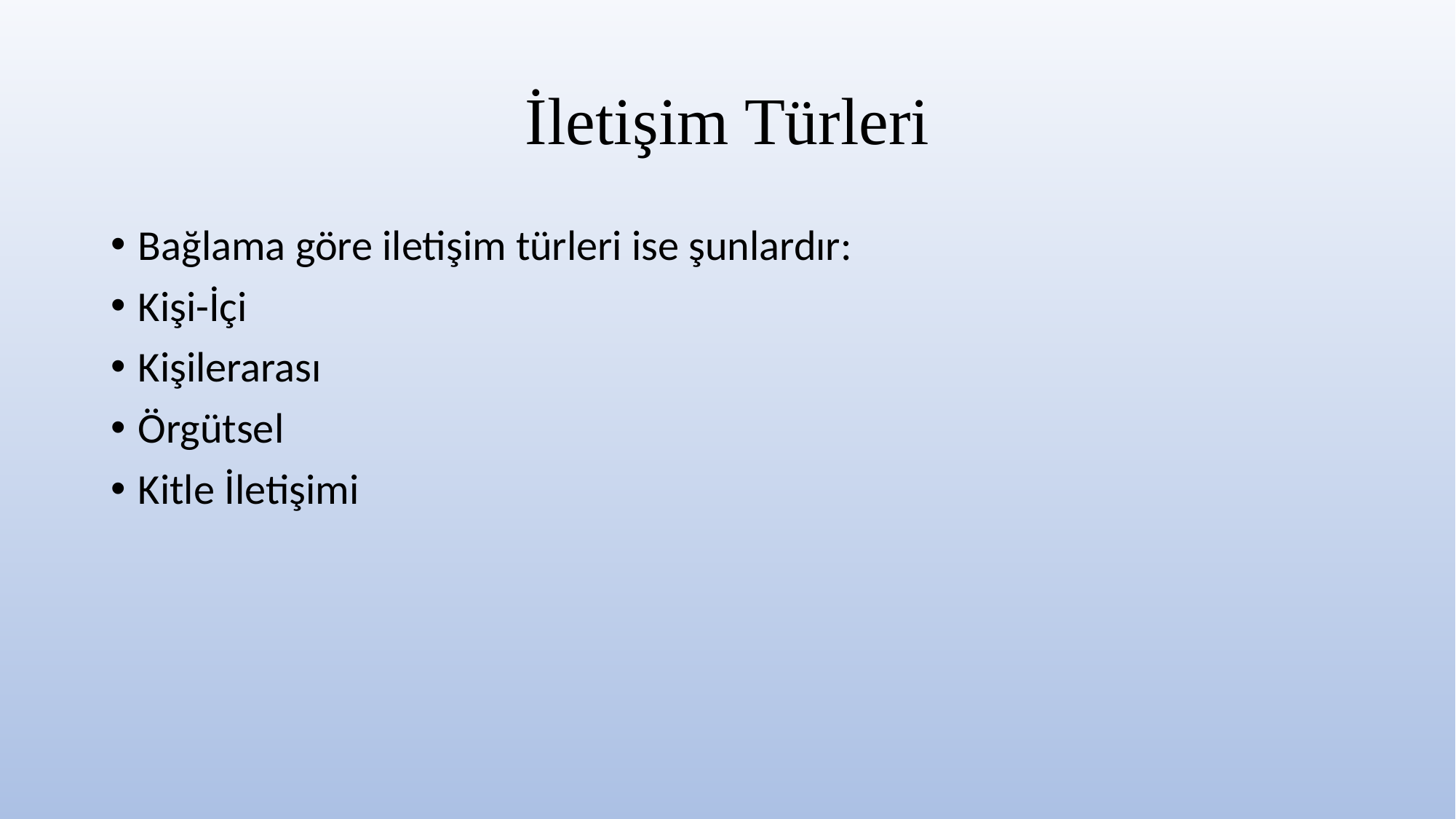

# İletişim Türleri
Bağlama göre iletişim türleri ise şunlardır:
Kişi-İçi
Kişilerarası
Örgütsel
Kitle İletişimi